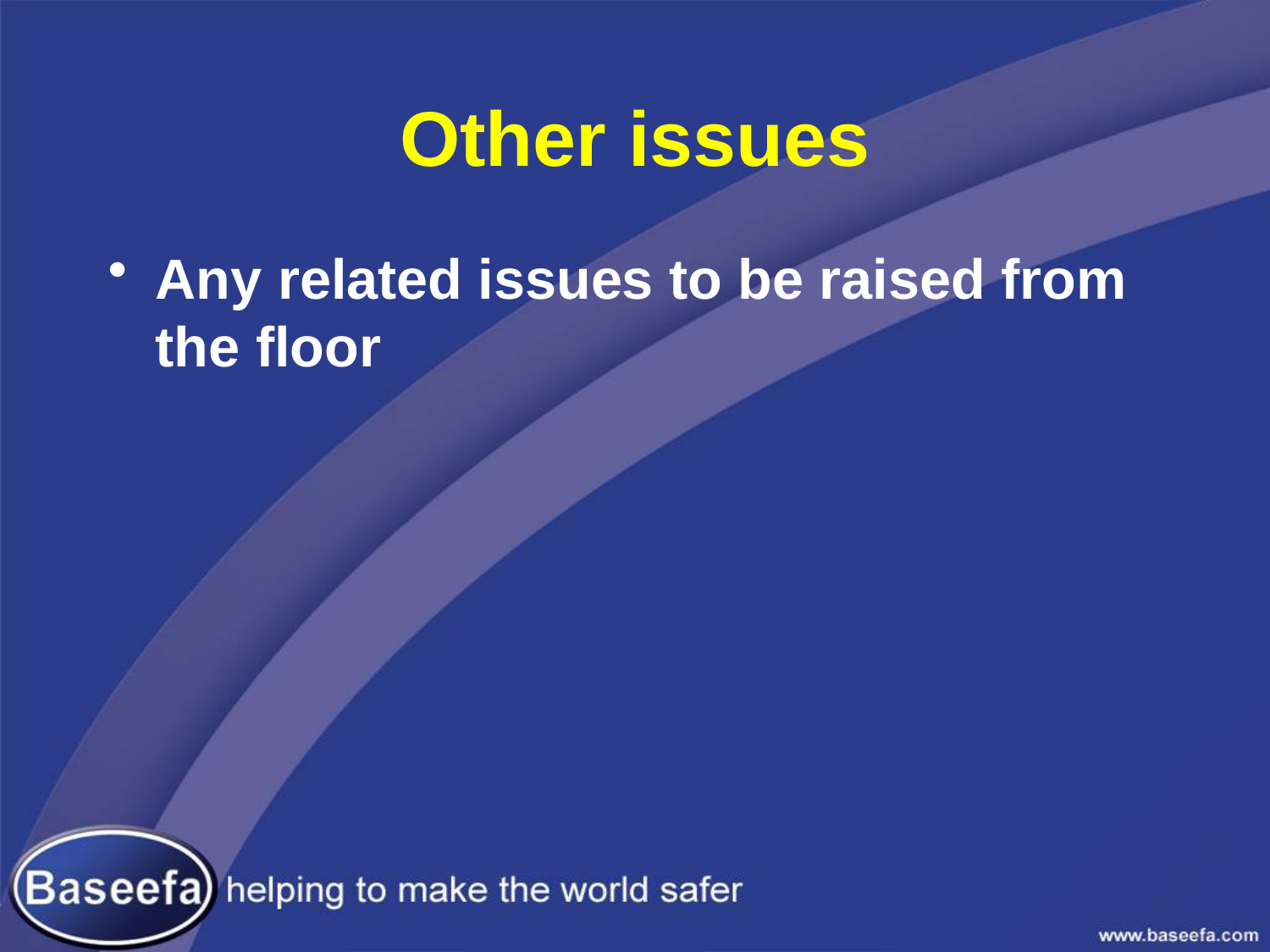

# Other issues
Any related issues to be raised from the floor